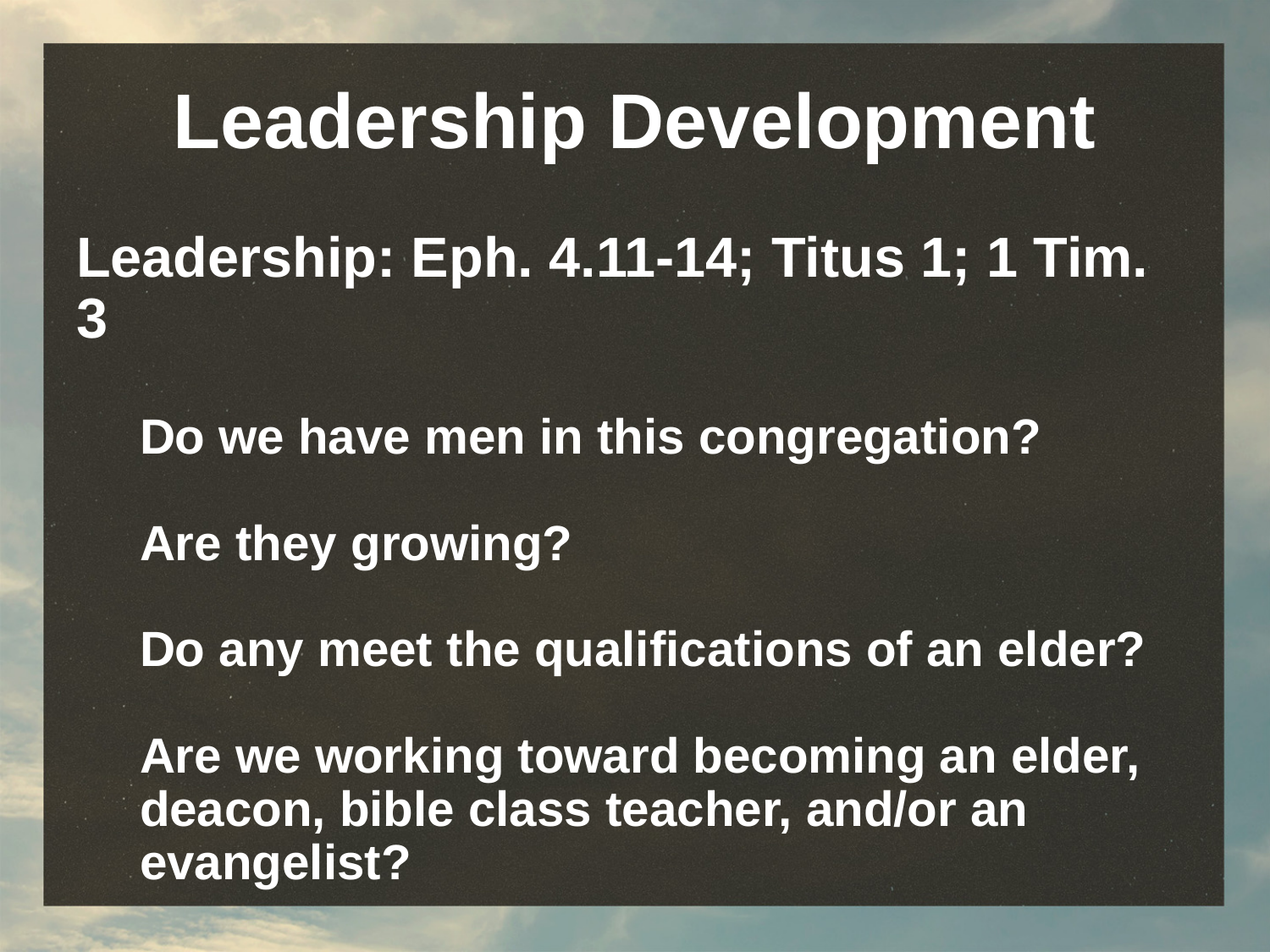

# Leadership Development
Leadership: Eph. 4.11-14; Titus 1; 1 Tim. 3

Do we have men in this congregation?

Are they growing?

Do any meet the qualifications of an elder?

Are we working toward becoming an elder, deacon, bible class teacher, and/or an evangelist?